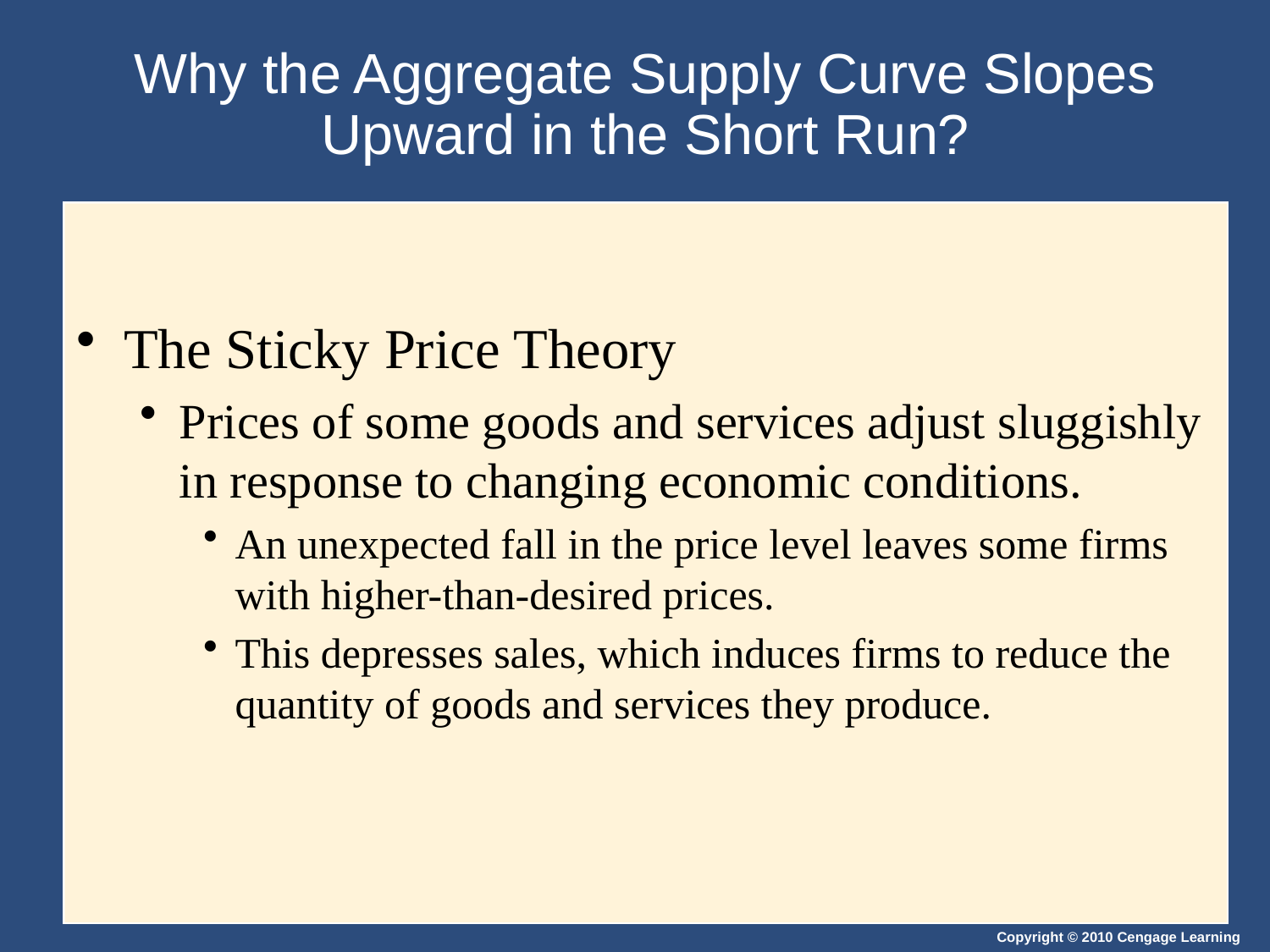

# Why the Aggregate Supply Curve Slopes Upward in the Short Run?

The Sticky Price Theory
Prices of some goods and services adjust sluggishly in response to changing economic conditions.
An unexpected fall in the price level leaves some firms with higher-than-desired prices.
This depresses sales, which induces firms to reduce the quantity of goods and services they produce.